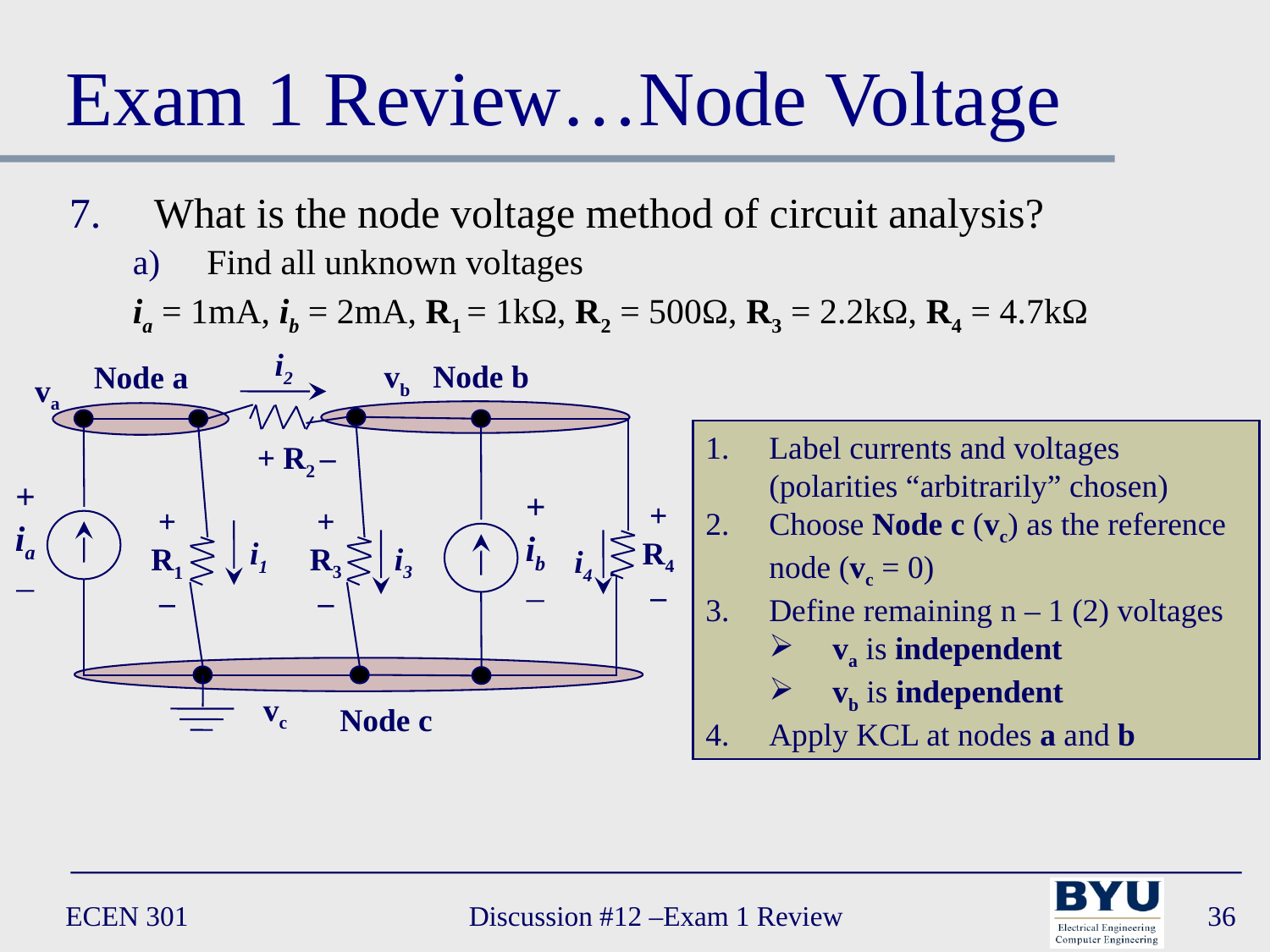

# Exam 1 Review…Node Voltage
What is the node voltage method of circuit analysis?
Find all unknown voltages
ia = 1mA, ib = 2mA, R1 = 1kΩ, R2 = 500Ω, R3 = 2.2kΩ, R4 = 4.7kΩ
i2
vb
Node b
Node a
va

+ R2 –
+
ib
–
+
R4
–
+
R3
–
+
R1
–

i1

i3

i4

vc
Node c

Label currents and voltages (polarities “arbitrarily” chosen)
Choose Node c (vc) as the reference node (vc = 0)
Define remaining n – 1 (2) voltages
va is independent
vb is independent
Apply KCL at nodes a and b
+
ia
–
ECEN 301
Discussion #12 –Exam 1 Review
36